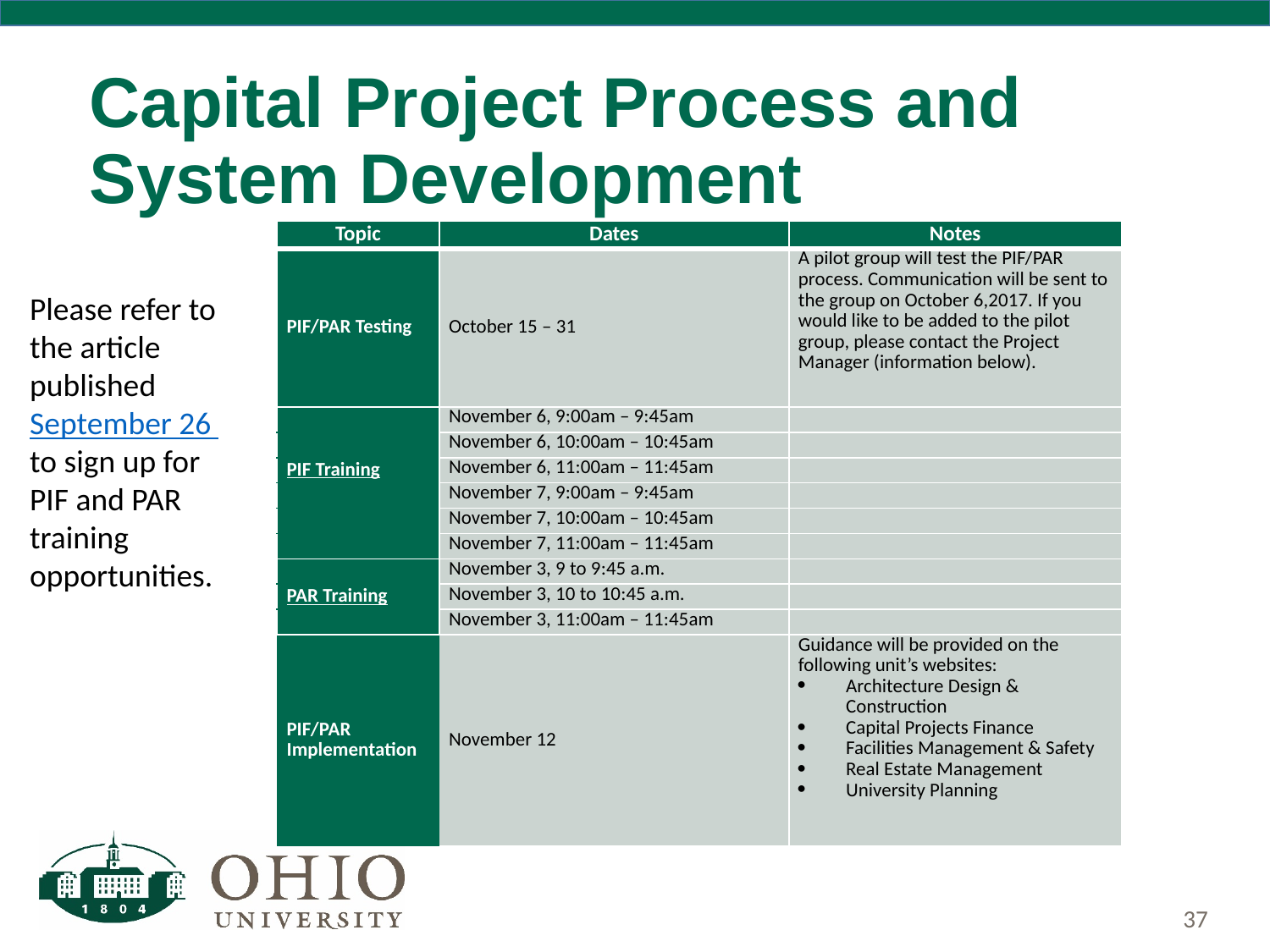

# Capital Project Process and System Development
| Topic | Dates | Notes |
| --- | --- | --- |
| PIF/PAR Testing | October 15 – 31 | A pilot group will test the PIF/PAR process. Communication will be sent to the group on October 6,2017. If you would like to be added to the pilot group, please contact the Project Manager (information below). |
|  | November 6, 9:00am – 9:45am |  |
|  | November 6, 10:00am – 10:45am |  |
| PIF Training | November 6, 11:00am – 11:45am |  |
|  | November 7, 9:00am – 9:45am |  |
|  | November 7, 10:00am – 10:45am |  |
|  | November 7, 11:00am – 11:45am |  |
|  | November 3, 9 to 9:45 a.m. |  |
| PAR Training | November 3, 10 to 10:45 a.m. |  |
|  | November 3, 11:00am – 11:45am |  |
| PIF/PAR Implementation | November 12 | Guidance will be provided on the following unit’s websites: Architecture Design & Construction Capital Projects Finance Facilities Management & Safety Real Estate Management University Planning |
Please refer to the article published September 26 to sign up for PIF and PAR training opportunities.